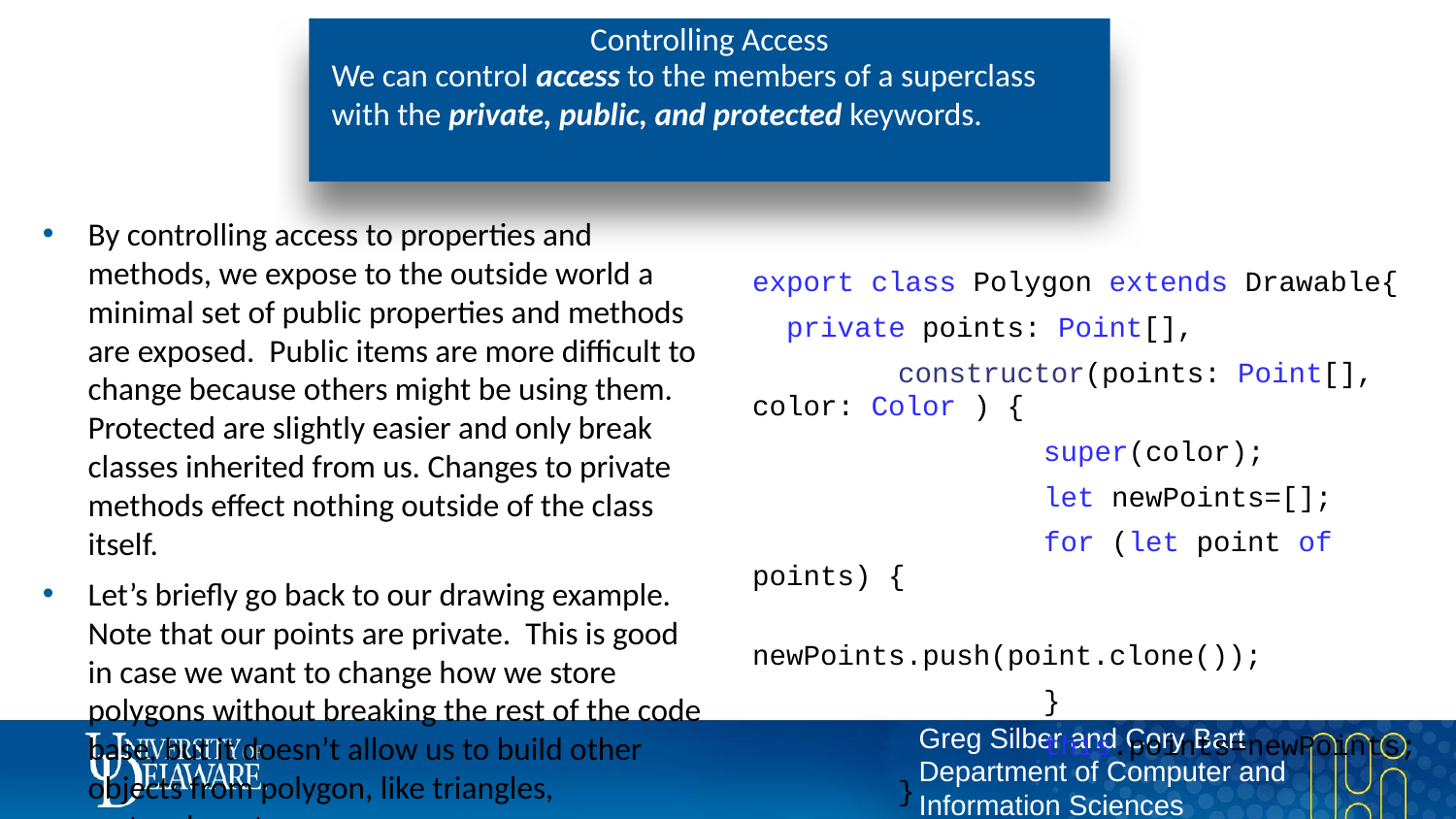

# Controlling Access
We can control access to the members of a superclass with the private, public, and protected keywords.
By controlling access to properties and methods, we expose to the outside world a minimal set of public properties and methods are exposed.  Public items are more difficult to change because others might be using them.  Protected are slightly easier and only break classes inherited from us. Changes to private methods effect nothing outside of the class itself.
Let’s briefly go back to our drawing example. Note that our points are private.  This is good in case we want to change how we store polygons without breaking the rest of the code base, but it doesn’t allow us to build other objects from polygon, like triangles, rectangles, etc.

export class Polygon extends Drawable{
  private points: Point[],
	constructor(points: Point[], color: Color ) {
		super(color);
		let newPoints=[];
		for (let point of points) {
			newPoints.push(point.clone());
		}
		this.points=newPoints;
	}
	clone(): Polygon {
		return new Polygon(this.points, this.color);
	}
}